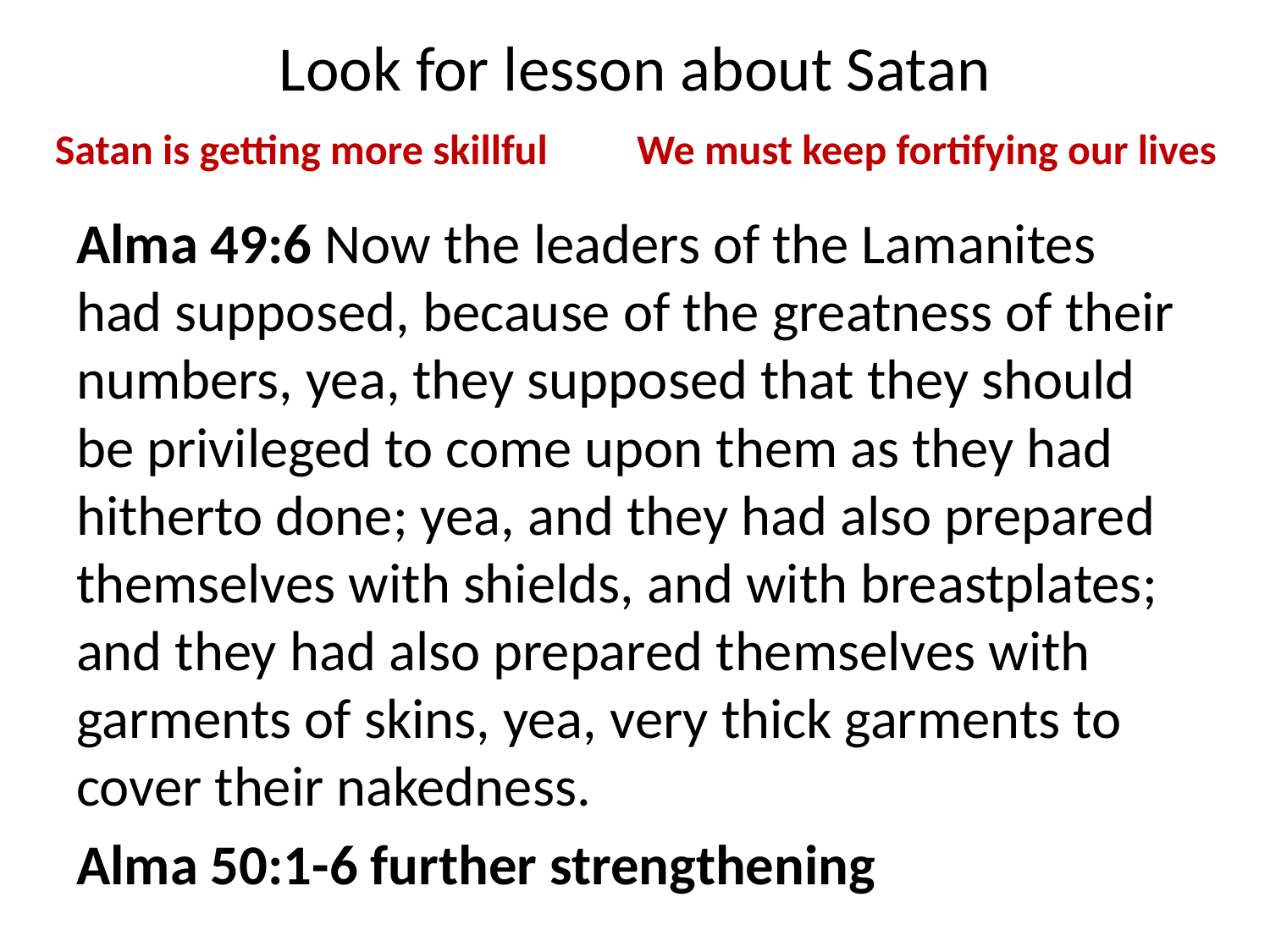

# Look for lesson about Satan
Satan is getting more skillful
We must keep fortifying our lives
Alma 49:6 Now the leaders of the Lamanites had supposed, because of the greatness of their numbers, yea, they supposed that they should be privileged to come upon them as they had hitherto done; yea, and they had also prepared themselves with shields, and with breastplates; and they had also prepared themselves with garments of skins, yea, very thick garments to cover their nakedness.
Alma 50:1-6 further strengthening